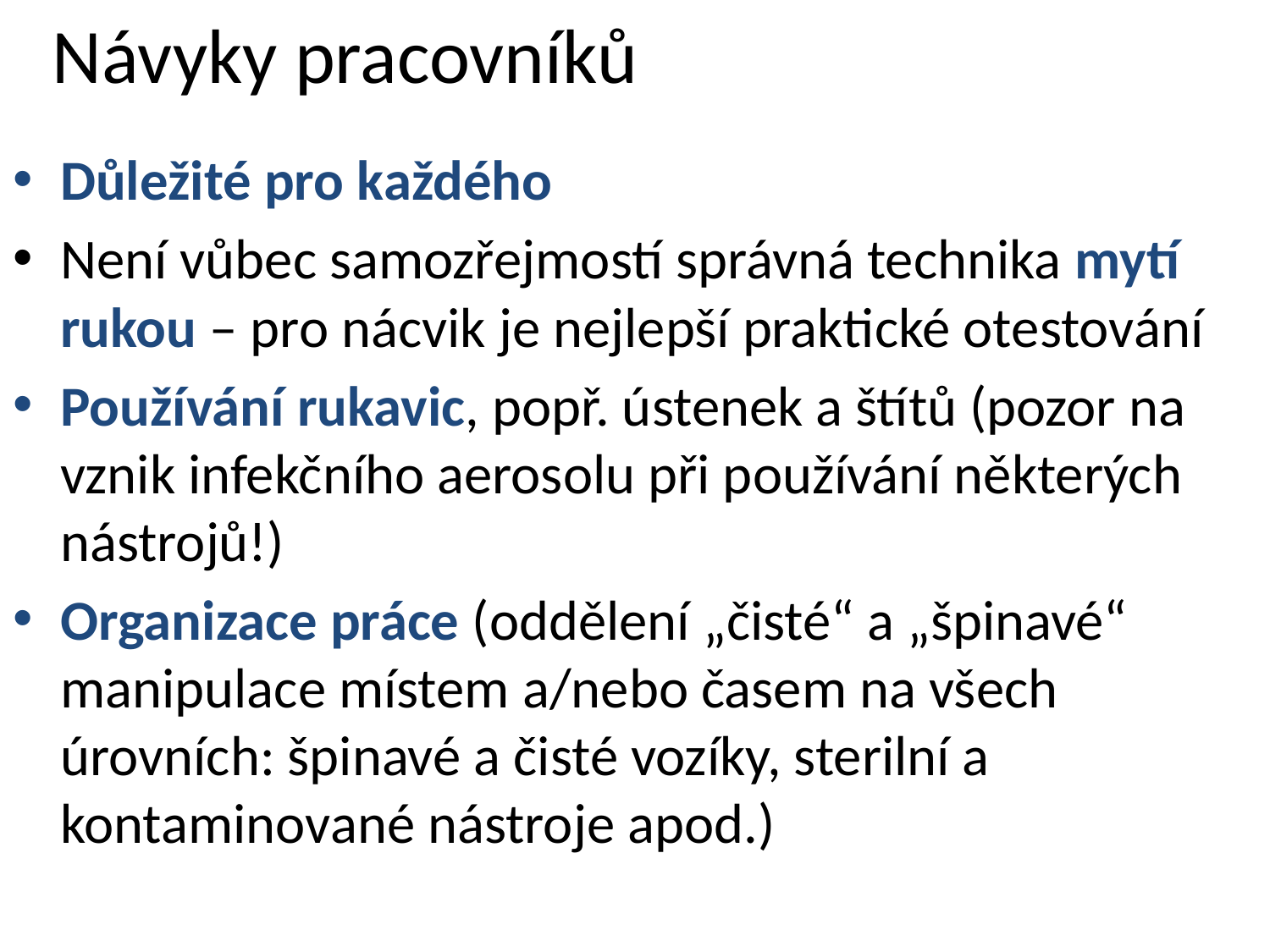

Návyky pracovníků
Důležité pro každého
Není vůbec samozřejmostí správná technika mytí rukou – pro nácvik je nejlepší praktické otestování
Používání rukavic, popř. ústenek a štítů (pozor na vznik infekčního aerosolu při používání některých nástrojů!)
Organizace práce (oddělení „čisté“ a „špinavé“ manipulace místem a/nebo časem na všech úrovních: špinavé a čisté vozíky, sterilní a kontaminované nástroje apod.)